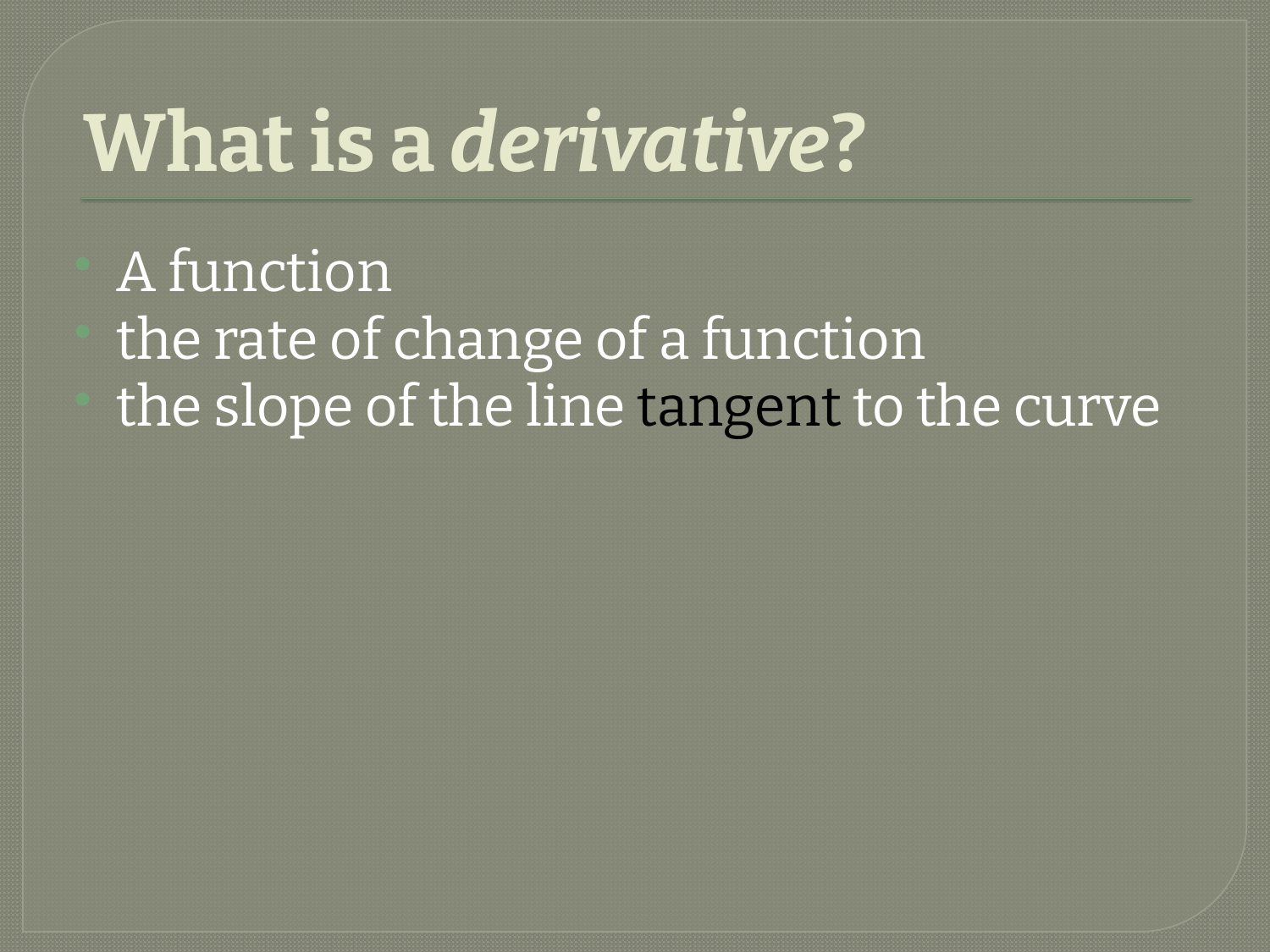

# What is a derivative?
A function
the rate of change of a function
the slope of the line tangent to the curve